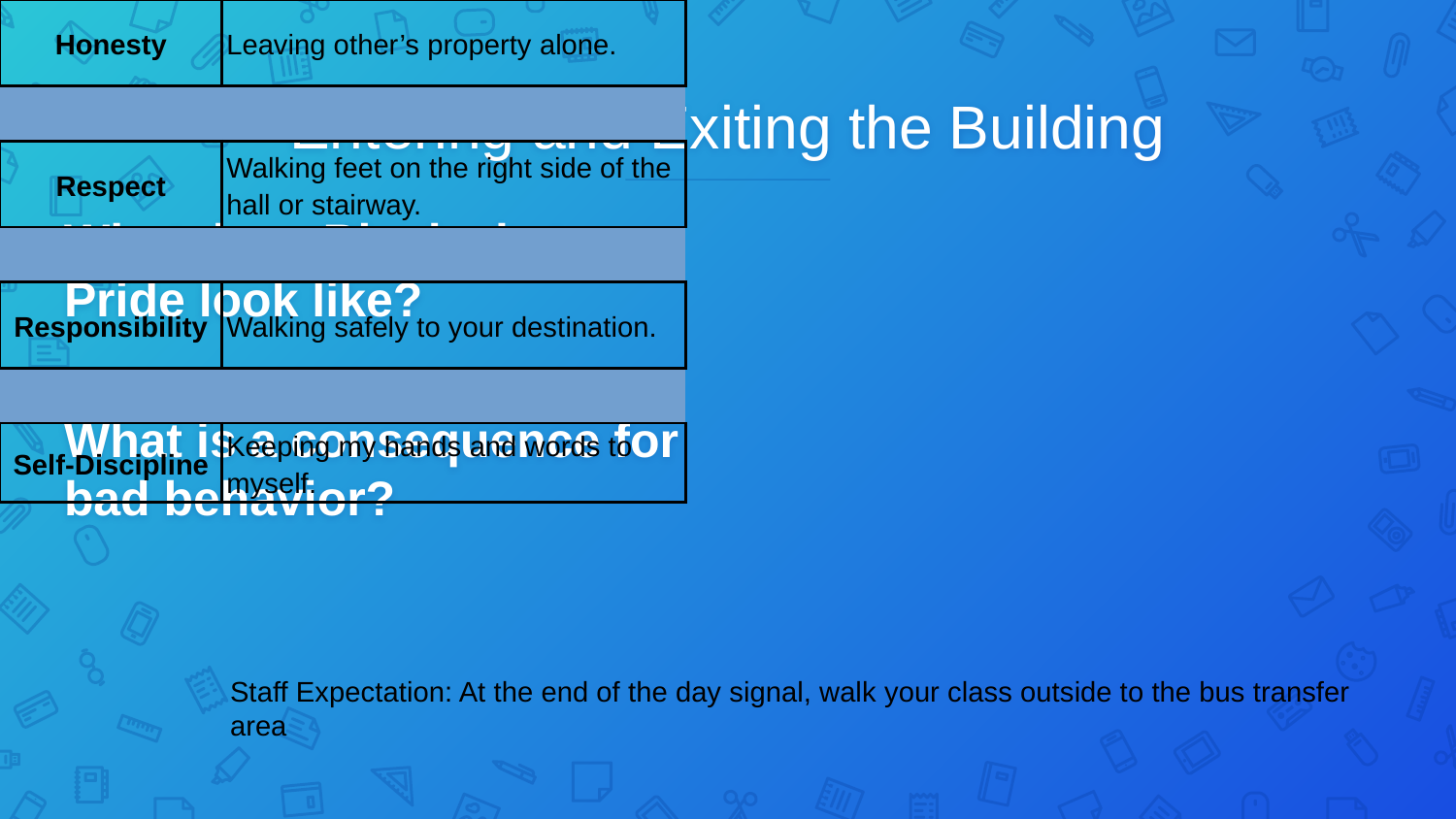

# Entering and Exiting the Building
| Honesty | Leaving other’s property alone. |
| --- | --- |
|  |  |
| Respect | Walking feet on the right side of the hall or stairway. |
|  |  |
| Responsibility | Walking safely to your destination. |
|  |  |
| Self-Discipline | Keeping my hands and words to myself. |
|  |  |
| Compassion | Teaching others how to be a Bluejacket by modeling excellent behavior. |
|  |  |
What does Bluejacket Pride look like?

What is a consequence for bad behavior?

Staff Expectation: At the end of the day signal, walk your class outside to the bus transfer area